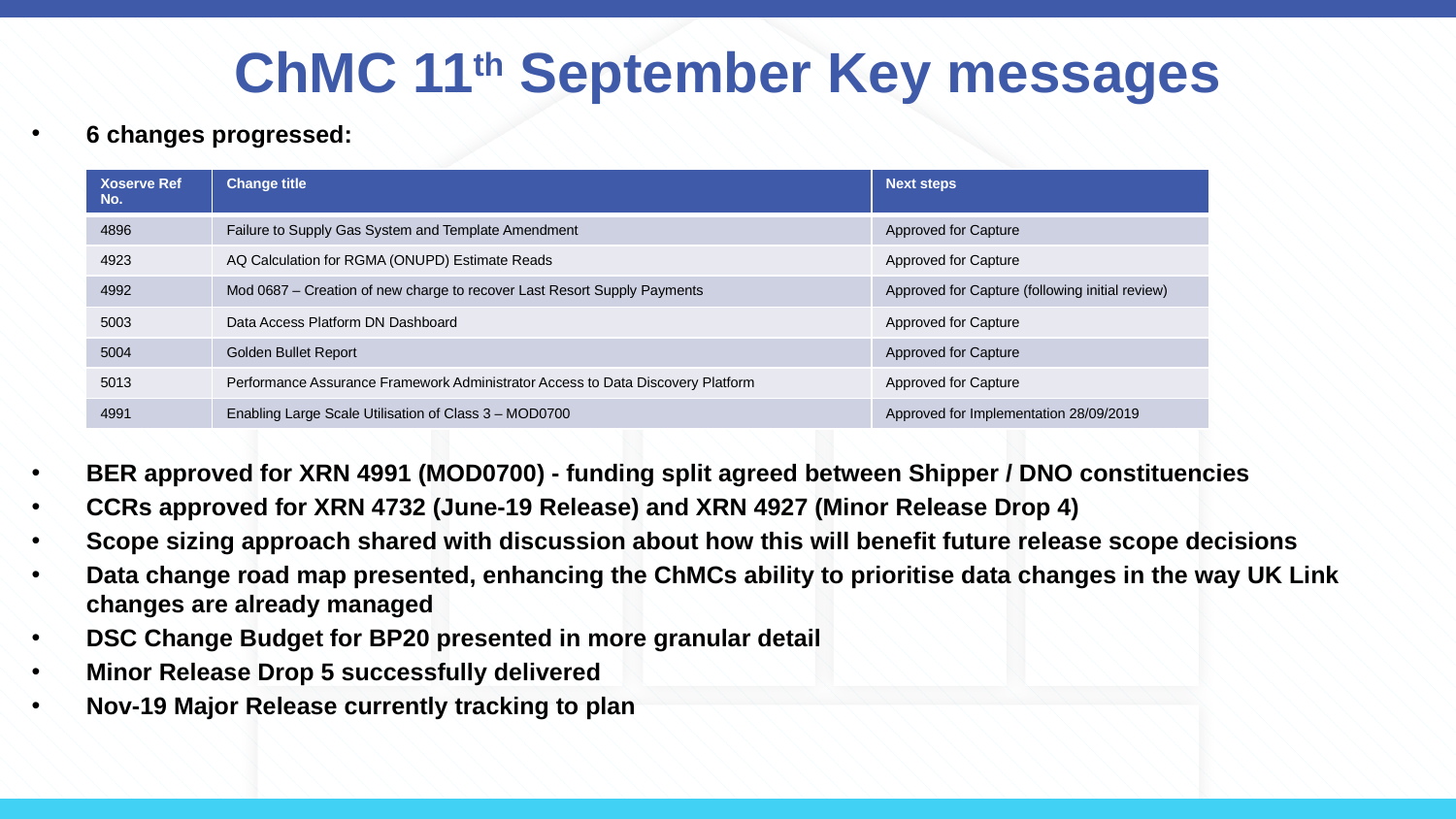

# ChMC 11th September Key messages
6 changes progressed:

BER approved for XRN 4991 (MOD0700) - funding split agreed between Shipper / DNO constituencies
CCRs approved for XRN 4732 (June-19 Release) and XRN 4927 (Minor Release Drop 4)
Scope sizing approach shared with discussion about how this will benefit future release scope decisions
Data change road map presented, enhancing the ChMCs ability to prioritise data changes in the way UK Link changes are already managed
DSC Change Budget for BP20 presented in more granular detail
Minor Release Drop 5 successfully delivered
Nov-19 Major Release currently tracking to plan
| Xoserve Ref No. | Change title | Next steps |
| --- | --- | --- |
| 4896 | Failure to Supply Gas System and Template Amendment | Approved for Capture |
| 4923 | AQ Calculation for RGMA (ONUPD) Estimate Reads | Approved for Capture |
| 4992 | Mod 0687 – Creation of new charge to recover Last Resort Supply Payments | Approved for Capture (following initial review) |
| 5003 | Data Access Platform DN Dashboard | Approved for Capture |
| 5004 | Golden Bullet Report | Approved for Capture |
| 5013 | Performance Assurance Framework Administrator Access to Data Discovery Platform | Approved for Capture |
| 4991 | Enabling Large Scale Utilisation of Class 3 – MOD0700 | Approved for Implementation 28/09/2019 |